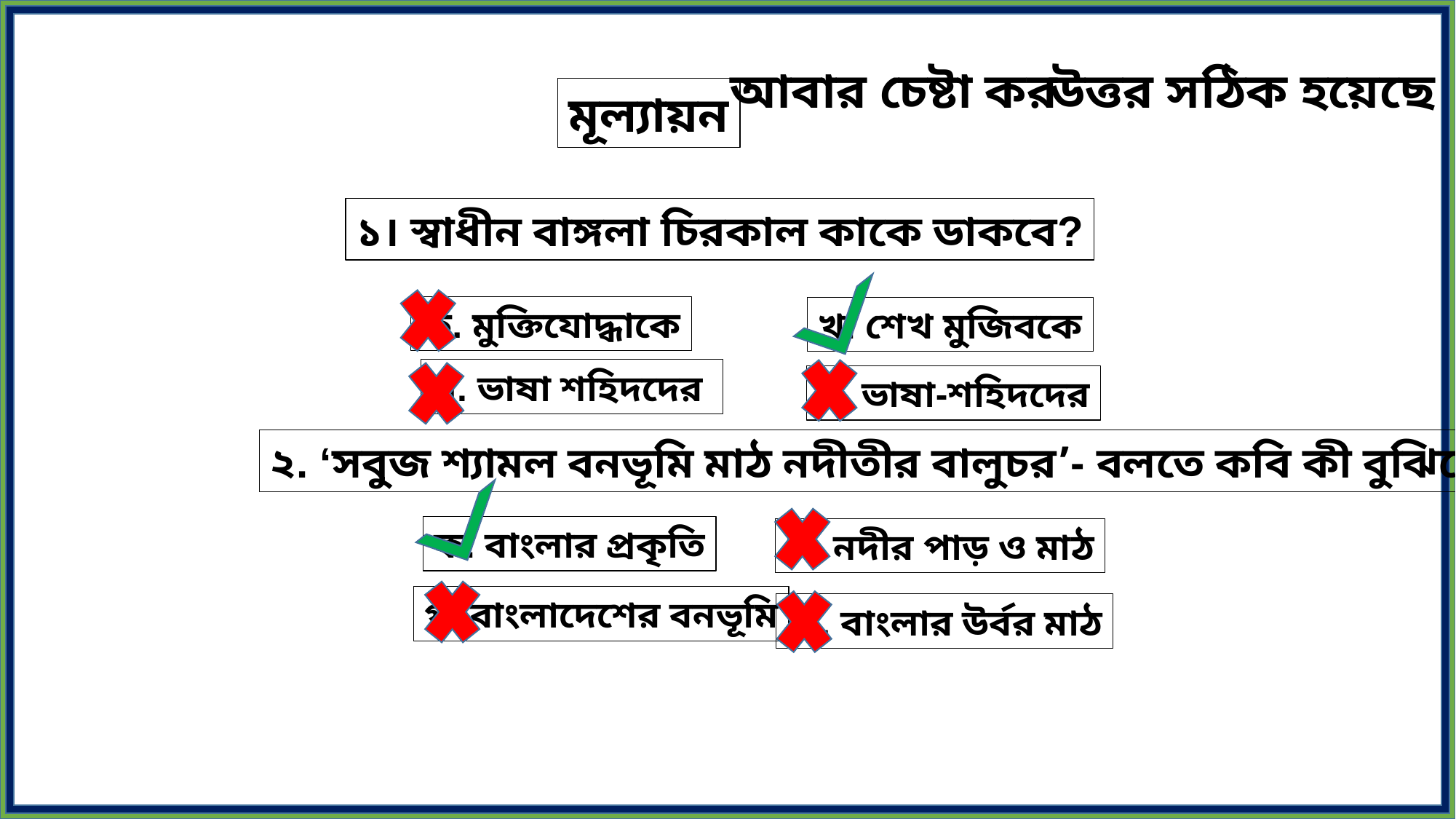

উত্তর সঠিক হয়েছে
আবার চেষ্টা কর
মূল্যায়ন
১। স্বাধীন বাঙ্গলা চিরকাল কাকে ডাকবে?

ক. মুক্তিযোদ্ধাকে
খ. শেখ মুজিবকে

গ. ভাষা শহিদদের
ঘ. ভাষা-শহিদদের
২. ‘সবুজ শ্যামল বনভূমি মাঠ নদীতীর বালুচর’- বলতে কবি কী বুঝিয়েছেন?

ক. বাংলার প্রকৃতি
খ. নদীর পাড় ও মাঠ

গ. বাংলাদেশের বনভূমি
 ঘ. বাংলার উর্বর মাঠ